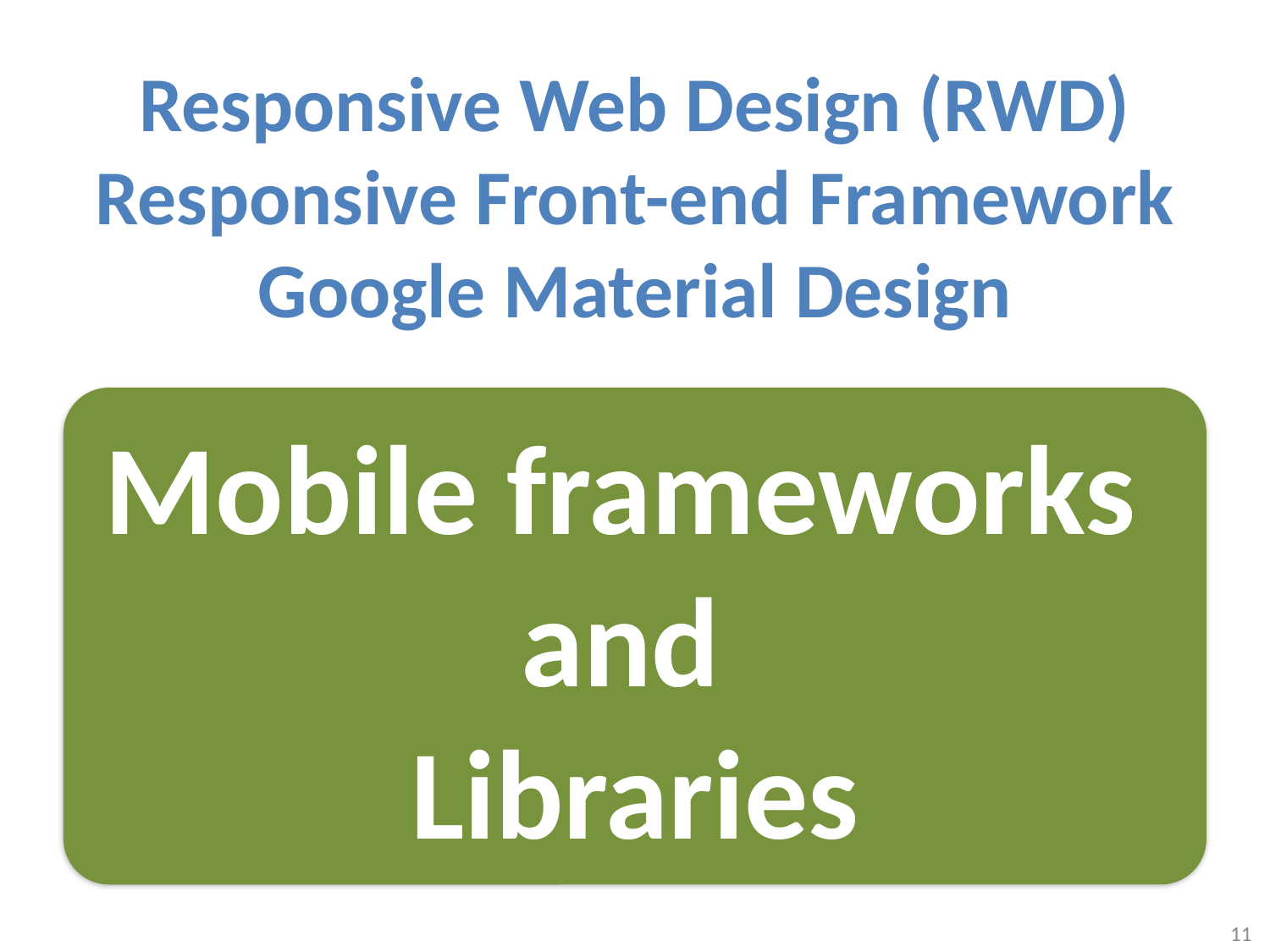

# Responsive Web Design (RWD) Responsive Front-end Framework Google Material Design
Mobile frameworks
and
Libraries
11